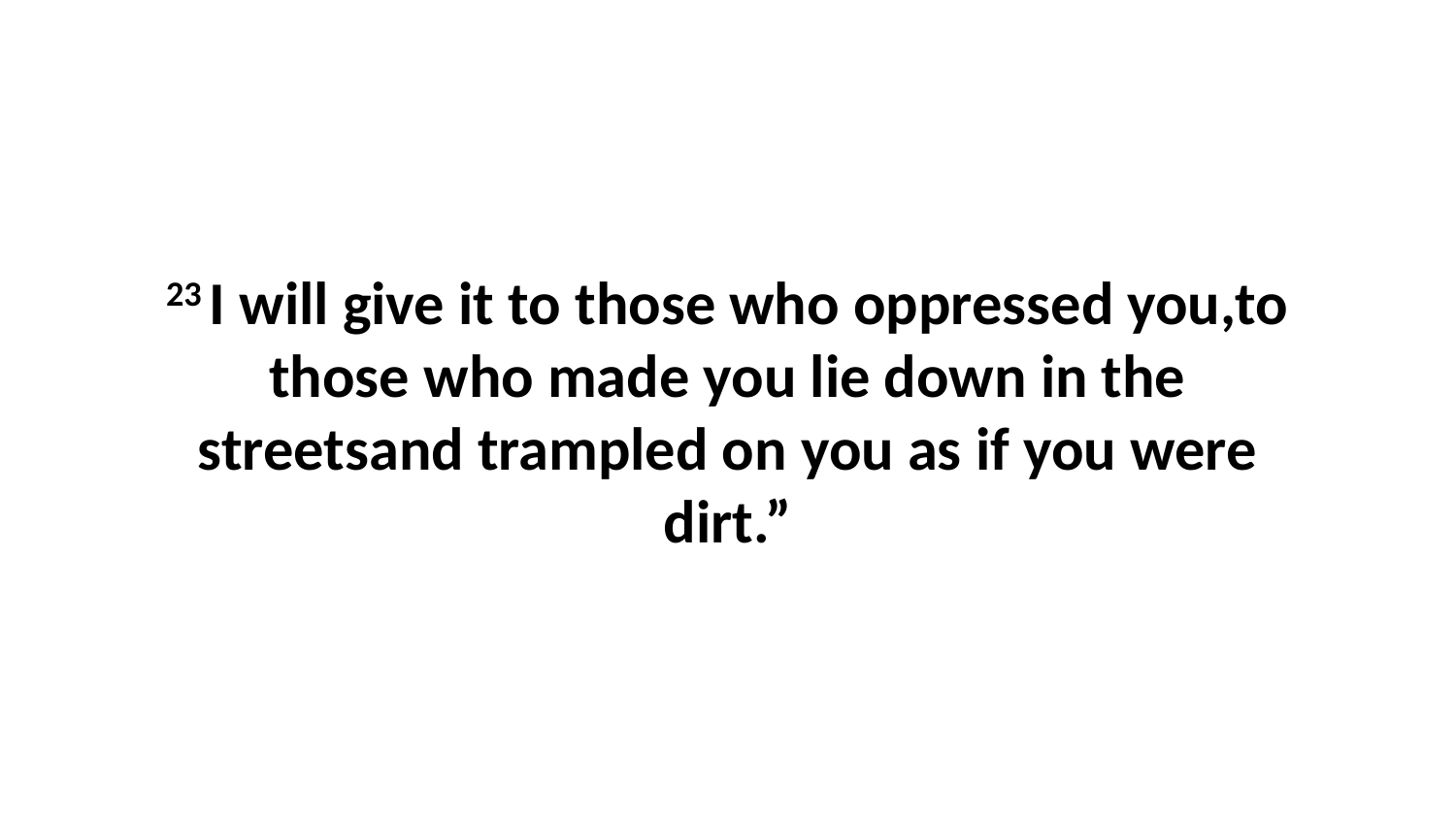

23 I will give it to those who oppressed you,to those who made you lie down in the streetsand trampled on you as if you were dirt.”